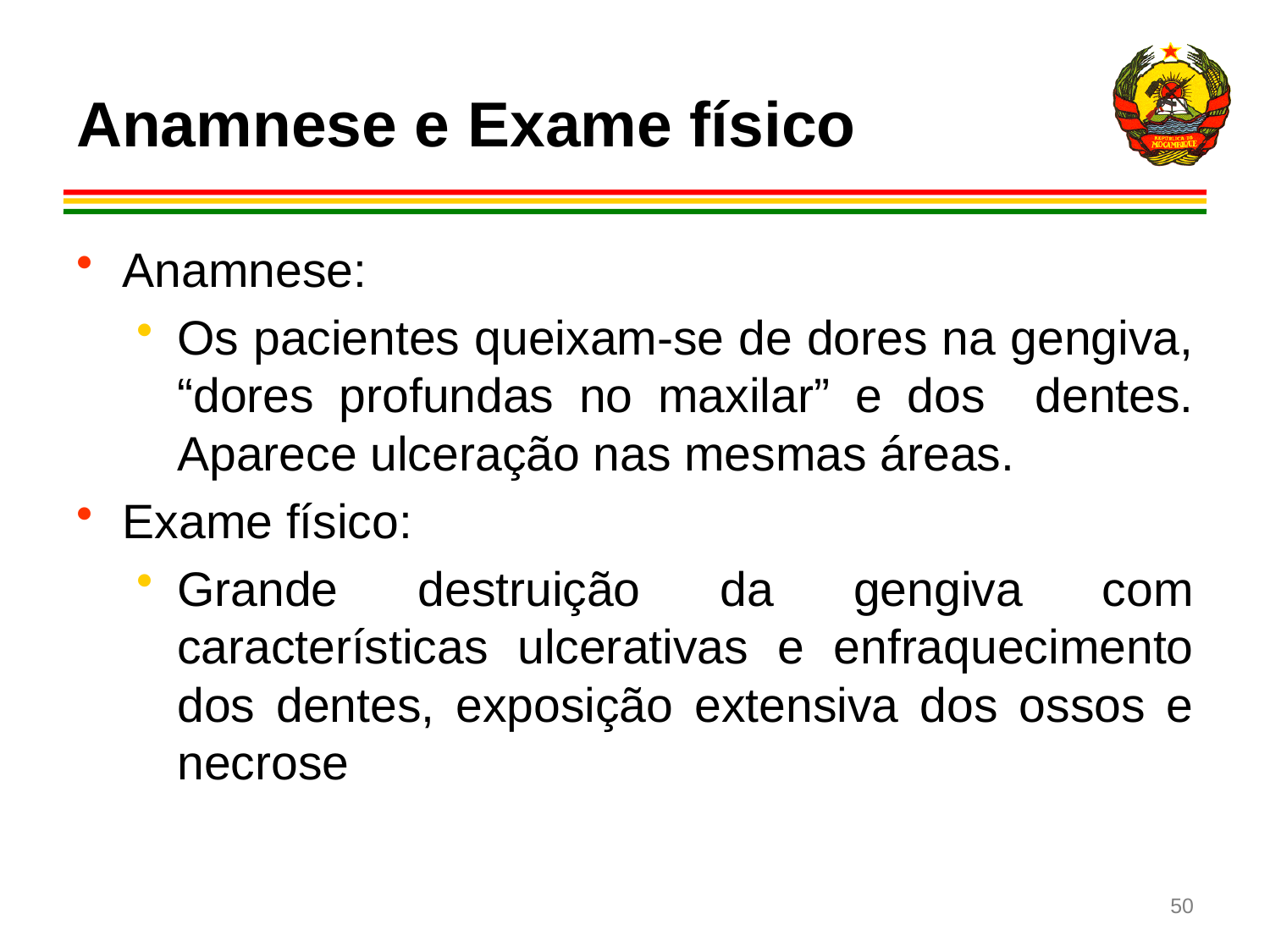

# Anamnese e Exame físico
Anamnese:
Os pacientes queixam-se de dores na gengiva, “dores profundas no maxilar” e dos  dentes. Aparece ulceração nas mesmas áreas.
Exame físico:
Grande destruição da gengiva com características ulcerativas e enfraquecimento dos dentes, exposição extensiva dos ossos e necrose